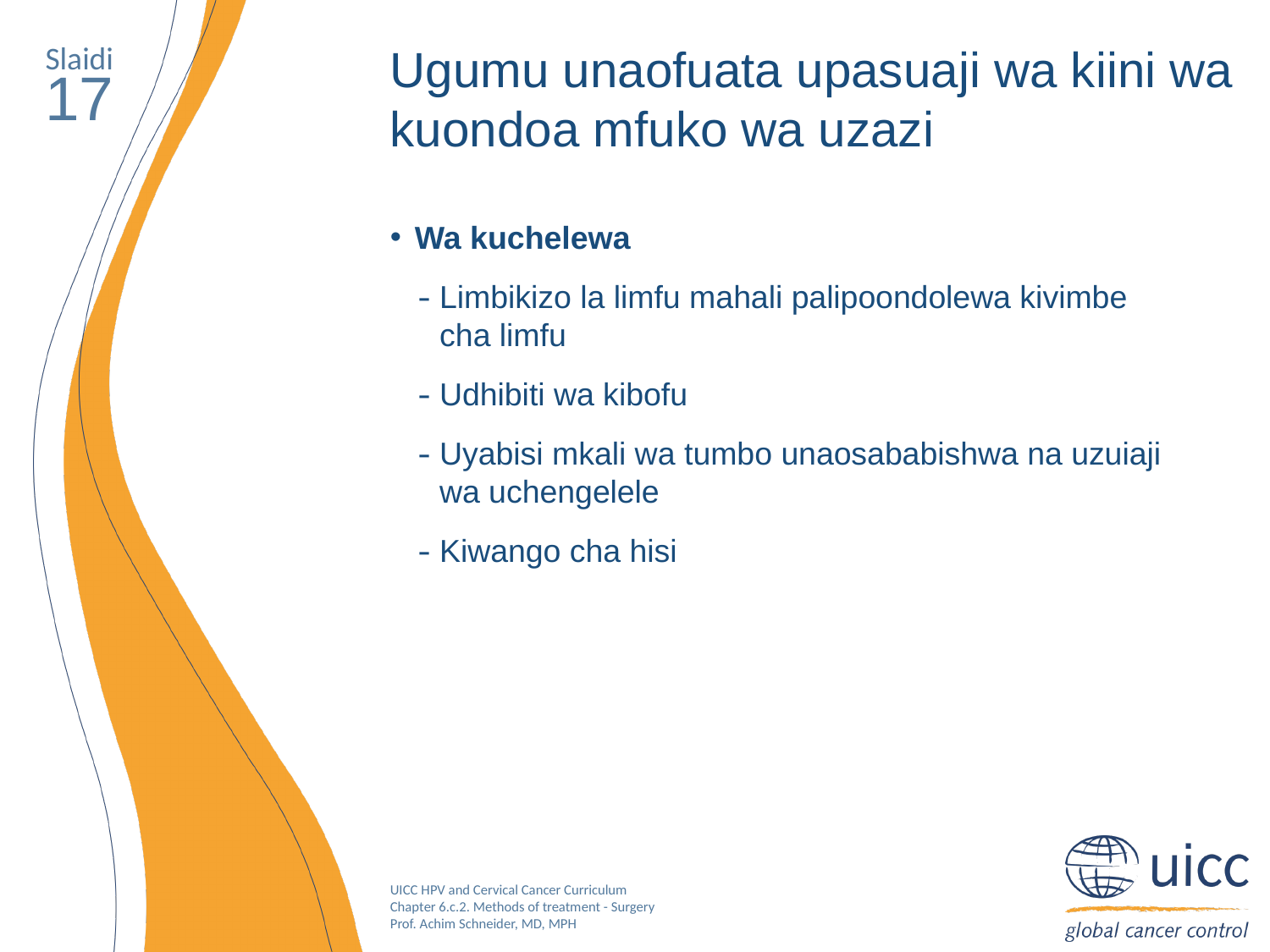

Slaidi

Ugumu unaofuata upasuaji wa kiini wa kuondoa mfuko wa uzazi
17
Wa kuchelewa
Limbikizo la limfu mahali palipoondolewa kivimbe cha limfu
Udhibiti wa kibofu
Uyabisi mkali wa tumbo unaosababishwa na uzuiaji wa uchengelele
Kiwango cha hisi